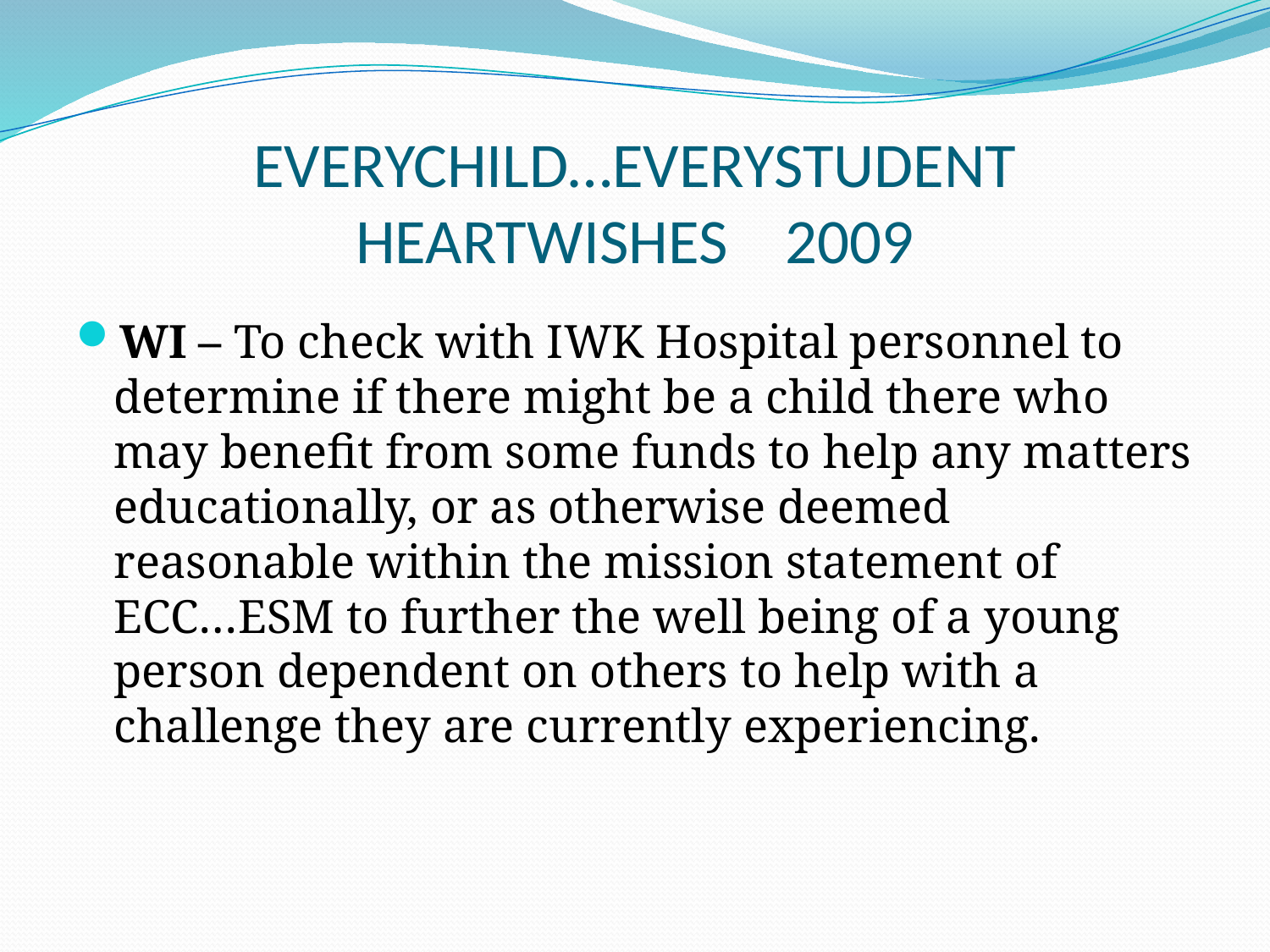

# EVERYCHILD…EVERYSTUDENT HEARTWISHES    2009
WI – To check with IWK Hospital personnel to determine if there might be a child there who may benefit from some funds to help any matters educationally, or as otherwise deemed reasonable within the mission statement of ECC…ESM to further the well being of a young person dependent on others to help with a challenge they are currently experiencing.